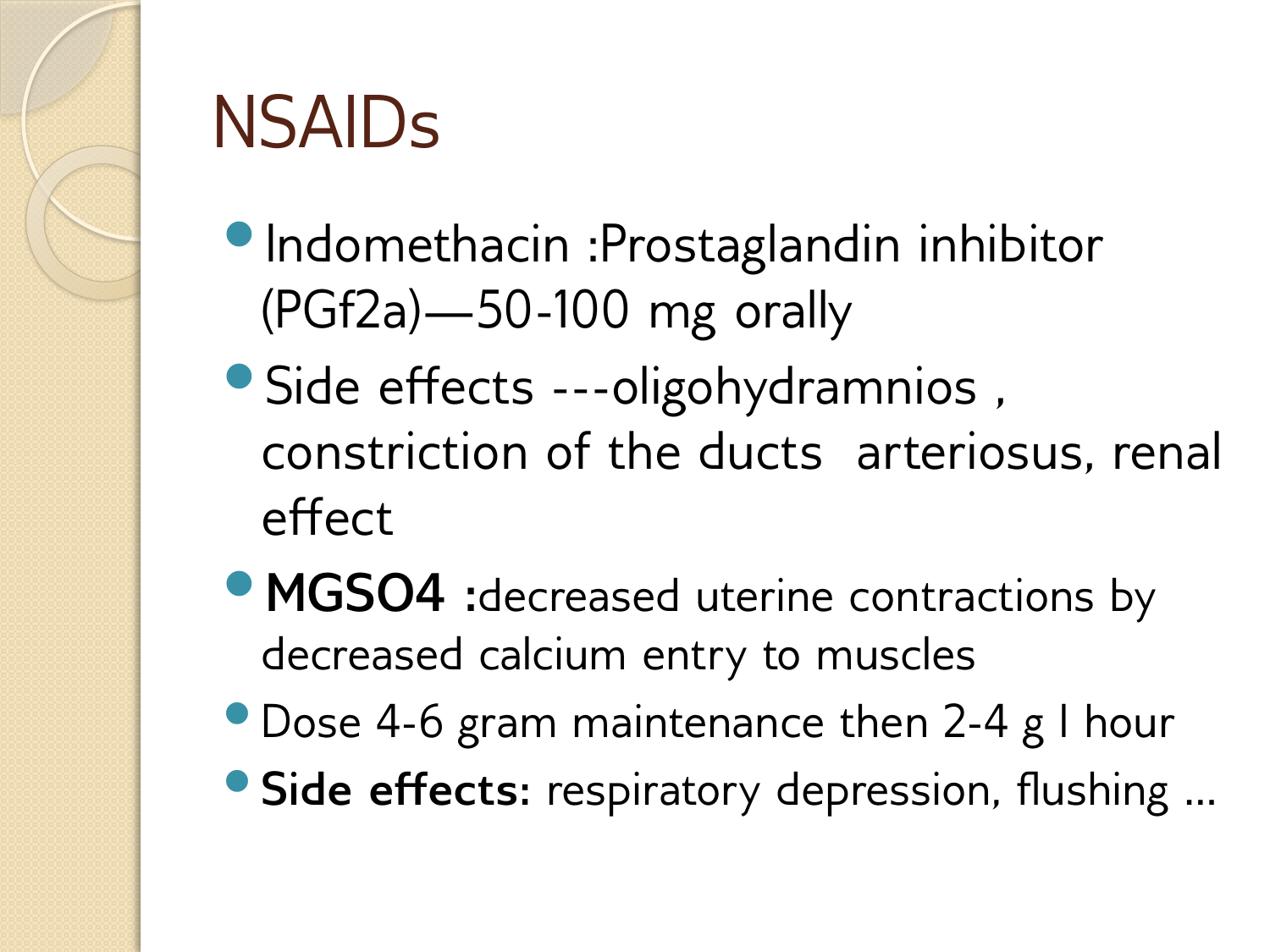

# NSAIDs
Indomethacin :Prostaglandin inhibitor (PGf2a)—50-100 mg orally
Side effects ---oligohydramnios , constriction of the ducts  arteriosus, renal effect
MGSO4 :decreased uterine contractions by decreased calcium entry to muscles
Dose 4-6 gram maintenance then 2-4 g l hour
Side effects: respiratory depression, flushing …